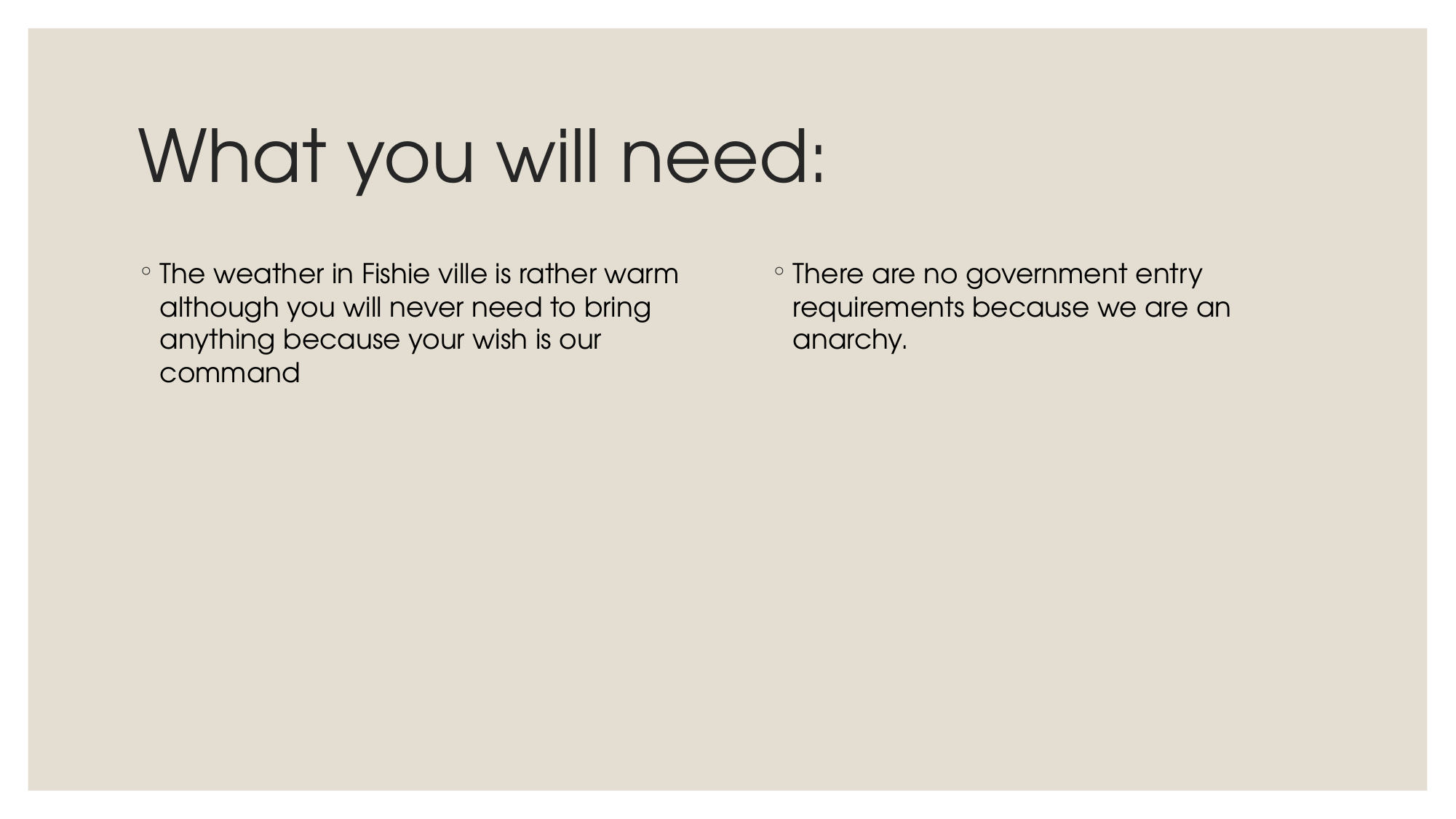

# What you will need:
The weather in Fishie ville is rather warm although you will never need to bring anything because your wish is our command

There are no government entry requirements because we are an anarchy.